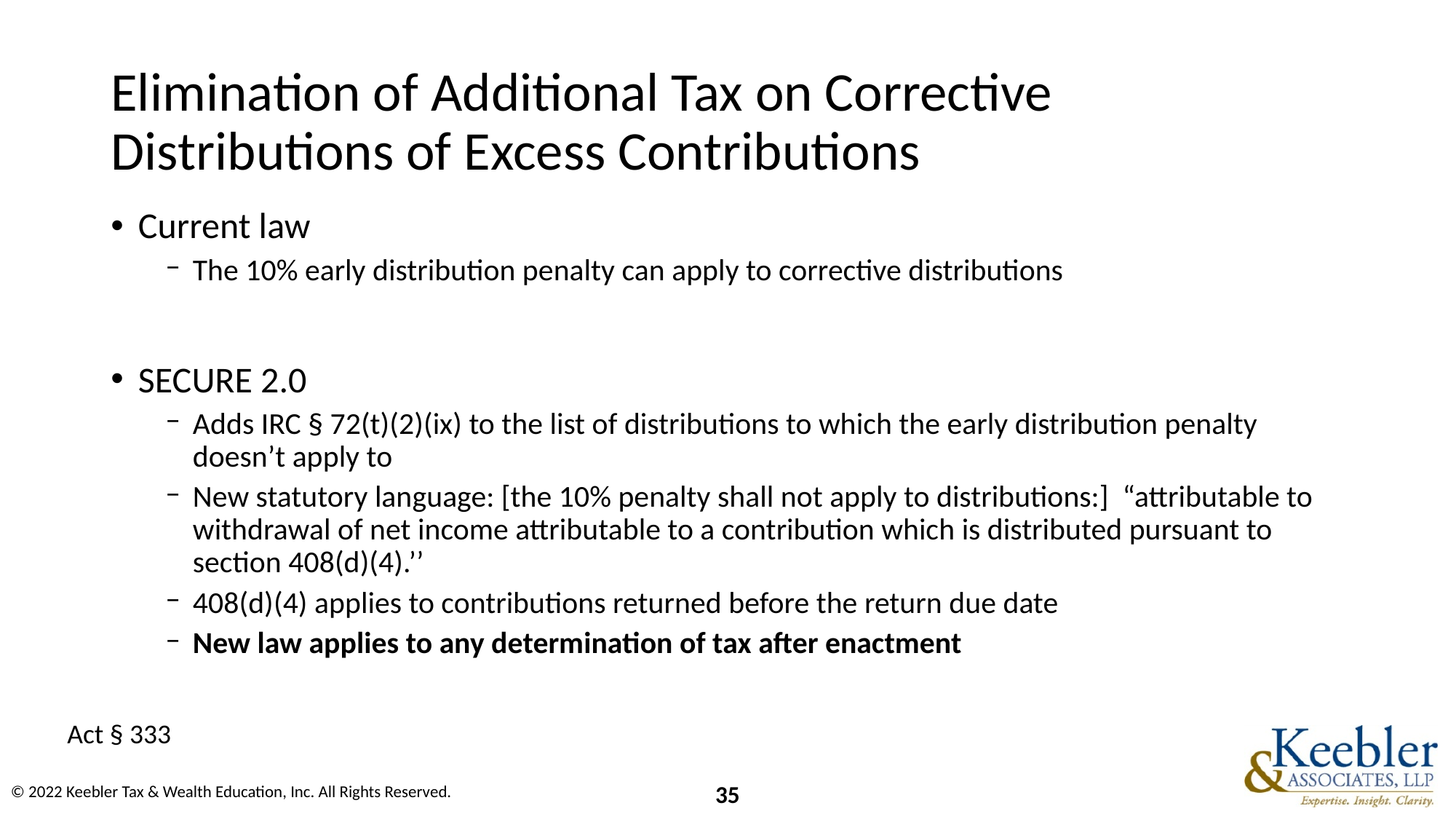

# Elimination of Additional Tax on Corrective Distributions of Excess Contributions
Current law
The 10% early distribution penalty can apply to corrective distributions

SECURE 2.0
Adds IRC § 72(t)(2)(ix) to the list of distributions to which the early distribution penalty doesn’t apply to
New statutory language: [the 10% penalty shall not apply to distributions:]  “attributable to withdrawal of net income attributable to a contribution which is distributed pursuant to section 408(d)(4).’’
408(d)(4) applies to contributions returned before the return due date
New law applies to any determination of tax after enactment
Act § 333